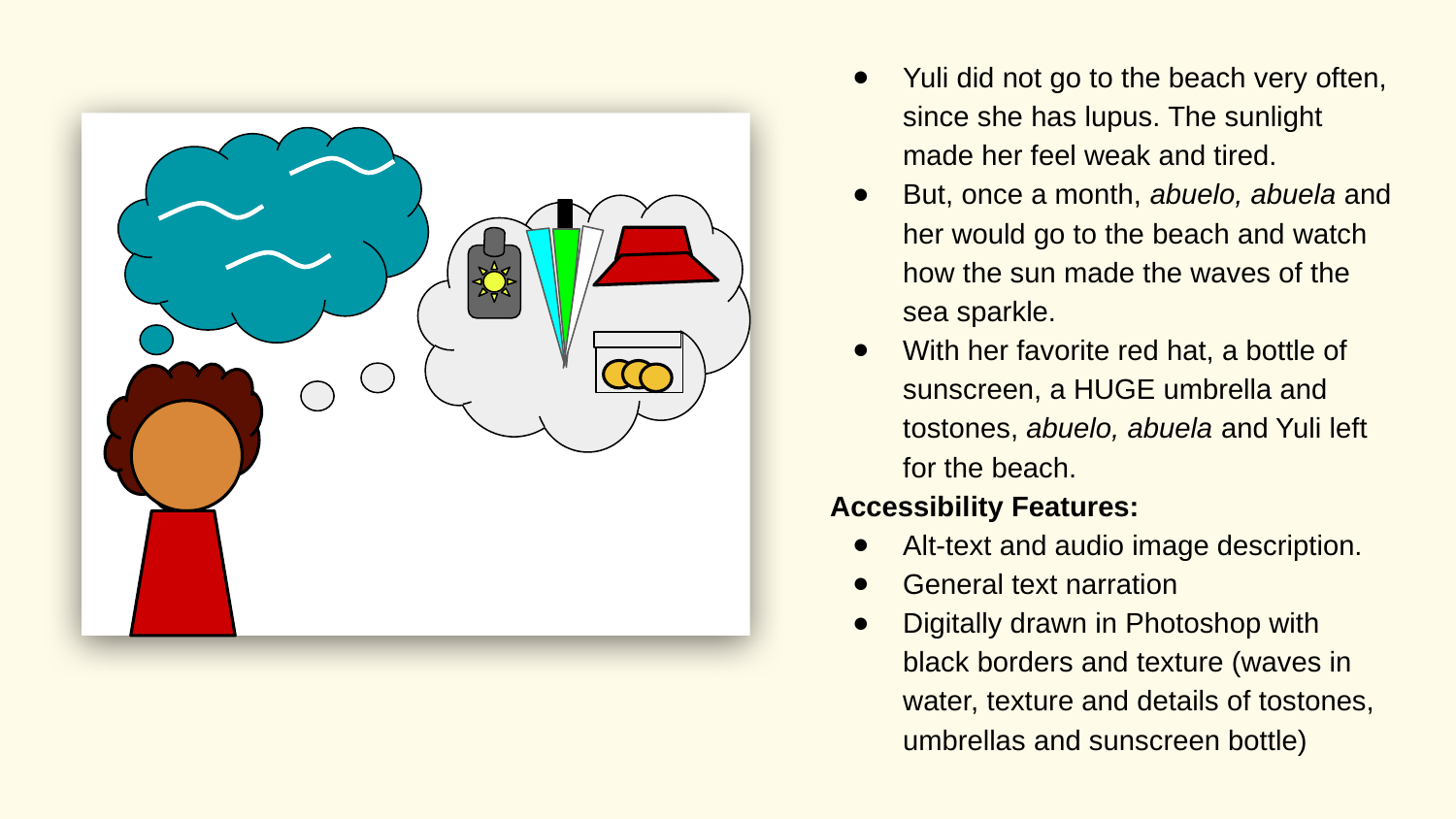

Yuli did not go to the beach very often, since she has lupus. The sunlight made her feel weak and tired.
But, once a month, abuelo, abuela and her would go to the beach and watch how the sun made the waves of the sea sparkle.
With her favorite red hat, a bottle of sunscreen, a HUGE umbrella and tostones, abuelo, abuela and Yuli left for the beach.
Accessibility Features:
Alt-text and audio image description.
General text narration
Digitally drawn in Photoshop with black borders and texture (waves in water, texture and details of tostones, umbrellas and sunscreen bottle)